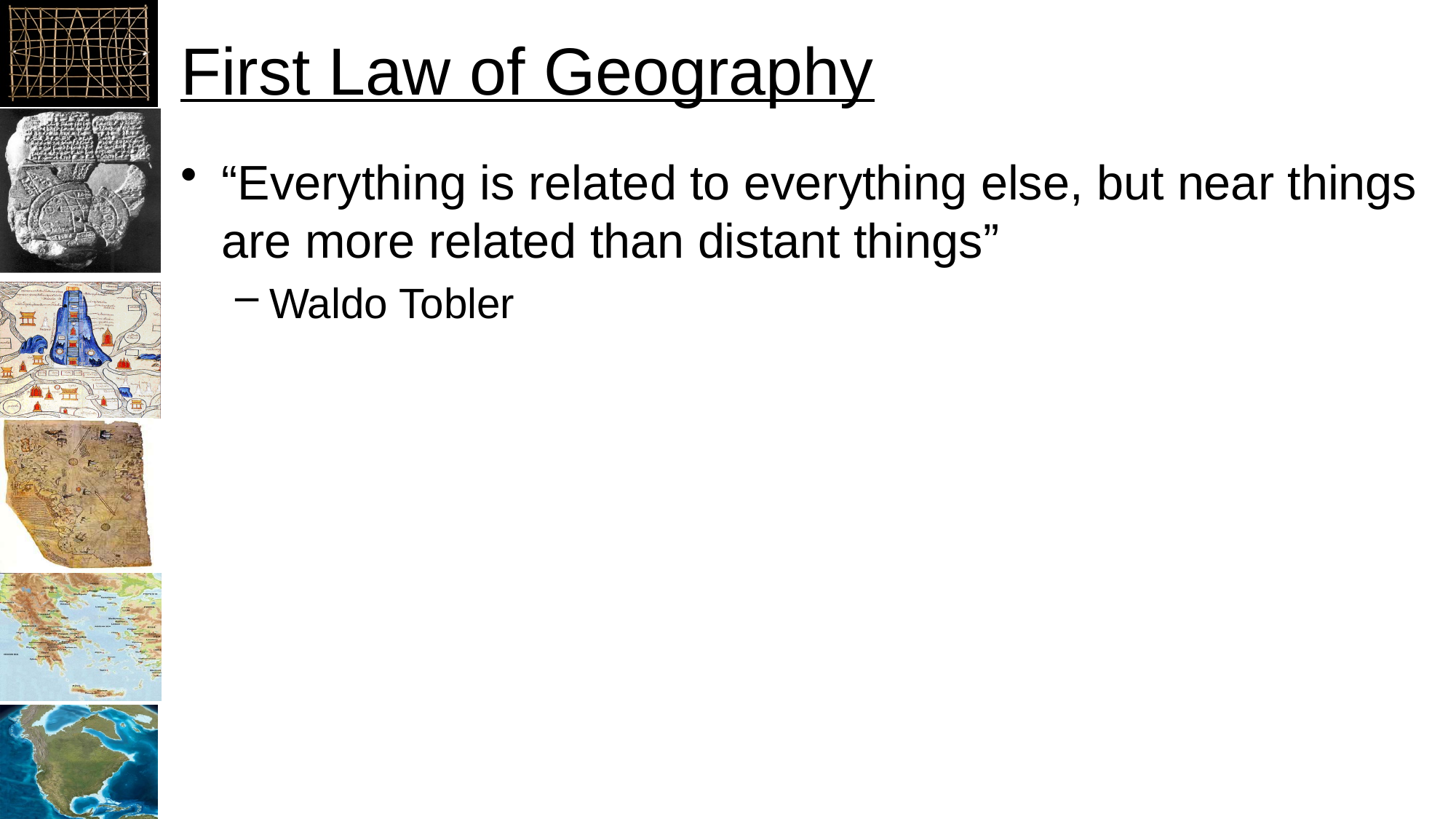

# First Law of Geography
“Everything is related to everything else, but near things are more related than distant things”
Waldo Tobler